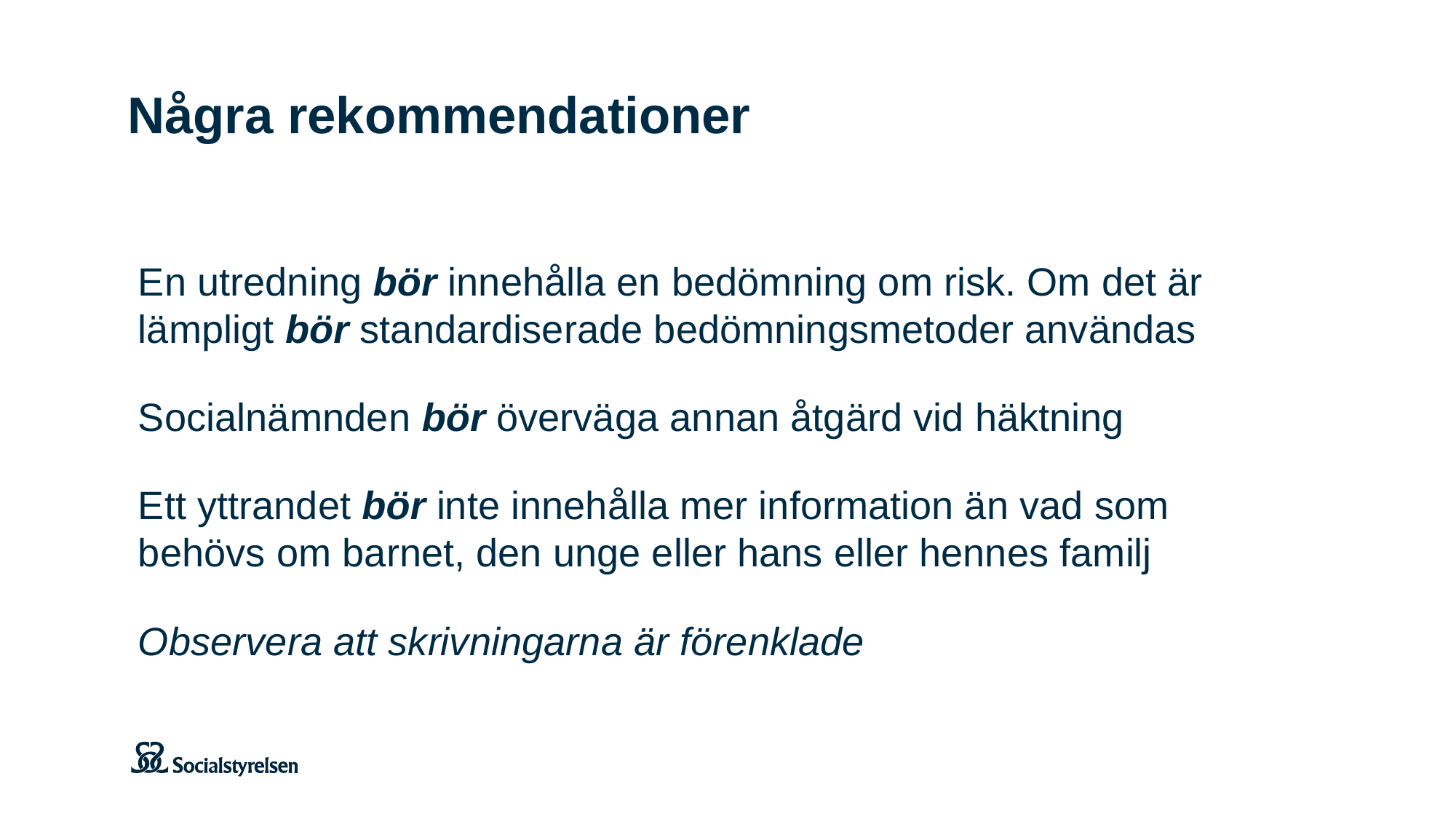

# Några rekommendationer
En utredning bör innehålla en bedömning om risk. Om det är lämpligt bör standardiserade bedömningsmetoder användas
Socialnämnden bör överväga annan åtgärd vid häktning
Ett yttrandet bör inte innehålla mer information än vad som behövs om barnet, den unge eller hans eller hennes familj
Observera att skrivningarna är förenklade